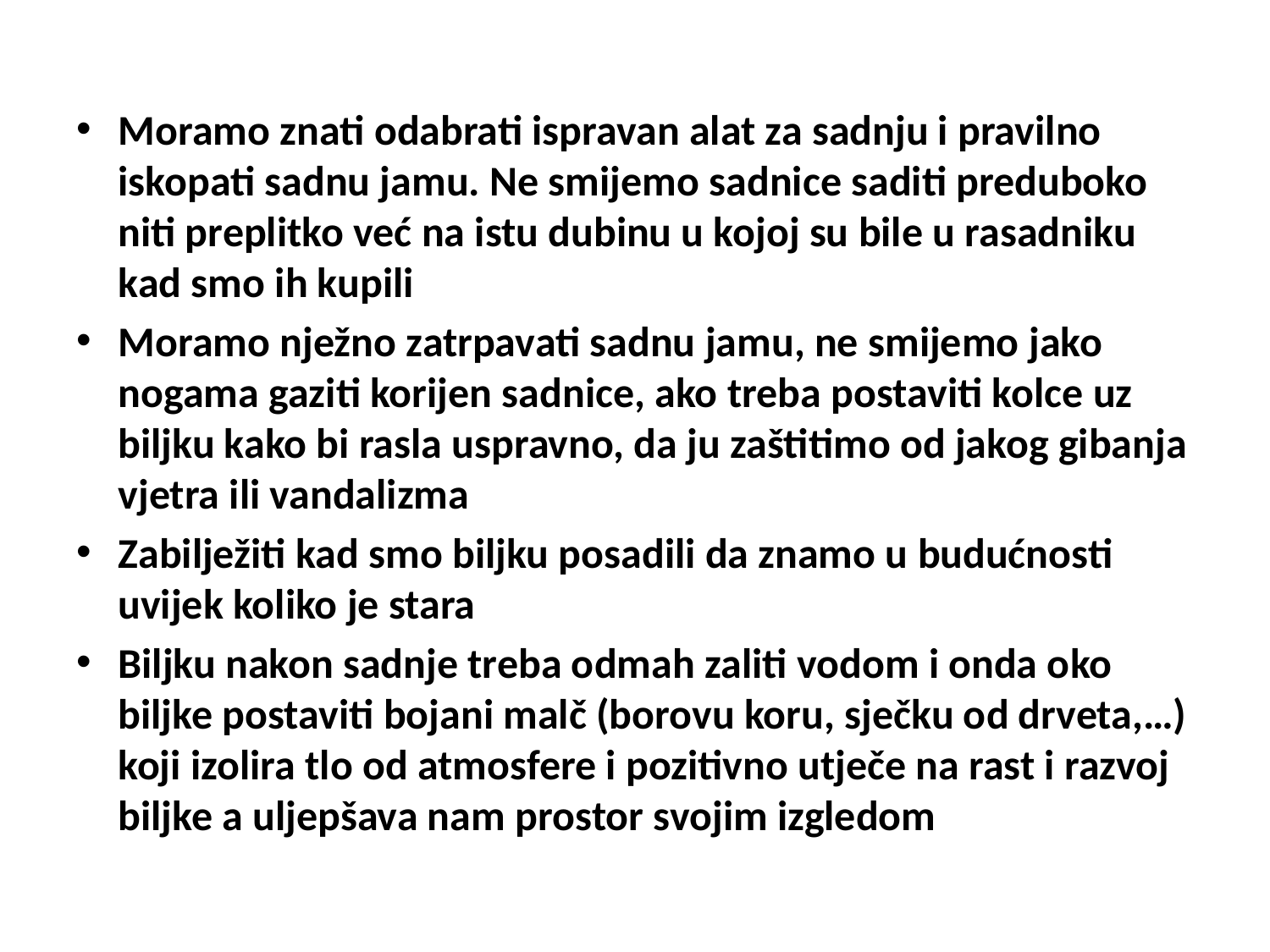

Moramo znati odabrati ispravan alat za sadnju i pravilno iskopati sadnu jamu. Ne smijemo sadnice saditi preduboko niti preplitko već na istu dubinu u kojoj su bile u rasadniku kad smo ih kupili
Moramo nježno zatrpavati sadnu jamu, ne smijemo jako nogama gaziti korijen sadnice, ako treba postaviti kolce uz biljku kako bi rasla uspravno, da ju zaštitimo od jakog gibanja vjetra ili vandalizma
Zabilježiti kad smo biljku posadili da znamo u budućnosti uvijek koliko je stara
Biljku nakon sadnje treba odmah zaliti vodom i onda oko biljke postaviti bojani malč (borovu koru, sječku od drveta,…) koji izolira tlo od atmosfere i pozitivno utječe na rast i razvoj biljke a uljepšava nam prostor svojim izgledom